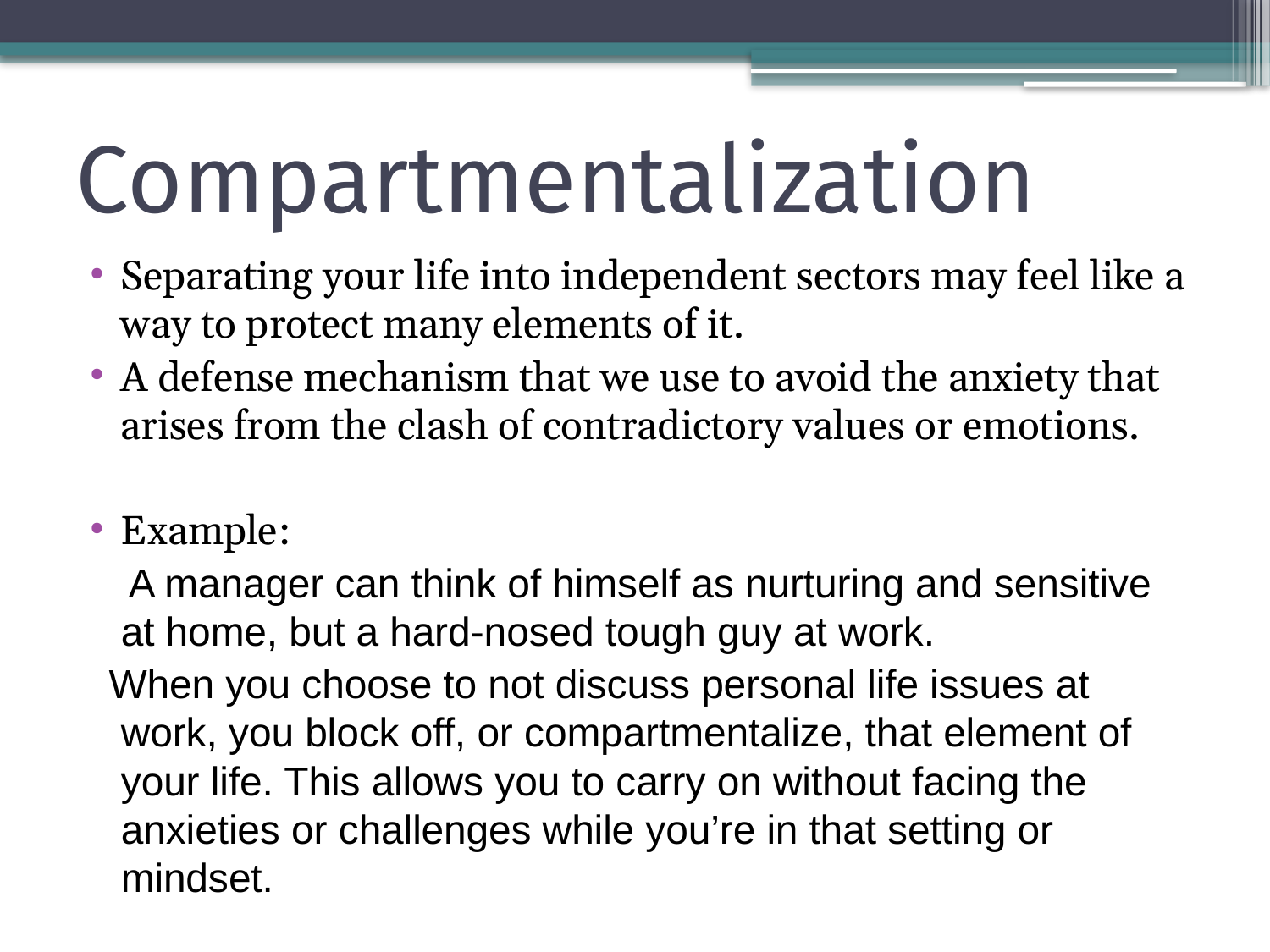

# Compartmentalization
Separating your life into independent sectors may feel like a way to protect many elements of it.
A defense mechanism that we use to avoid the anxiety that arises from the clash of contradictory values or emotions.

Example:
    A manager can think of himself as nurturing and sensitive at home, but a hard-nosed tough guy at work.
  When you choose to not discuss personal life issues at work, you block off, or compartmentalize, that element of your life. This allows you to carry on without facing the anxieties or challenges while you’re in that setting or mindset.